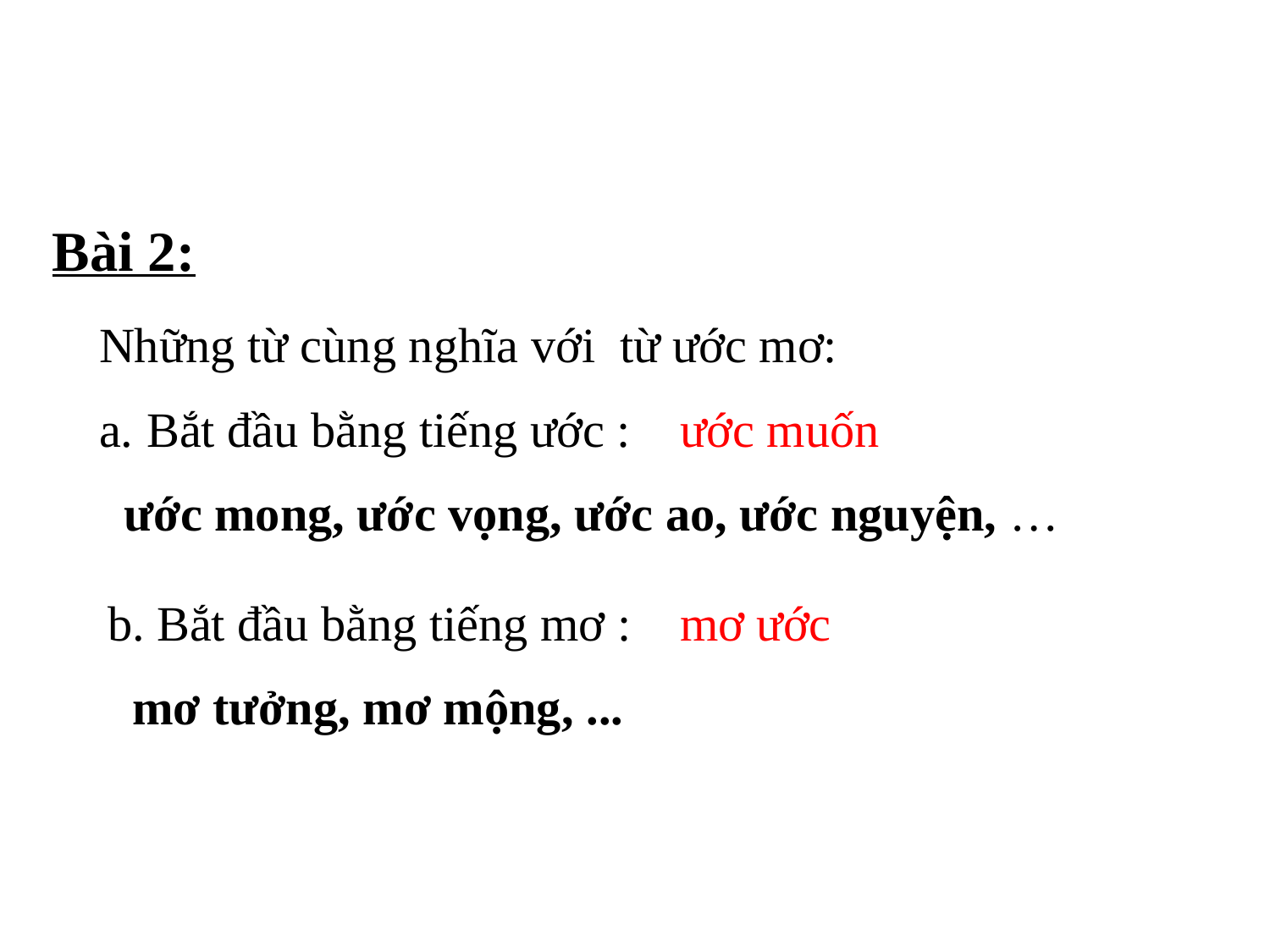

Bài 2:
Những từ cùng nghĩa với  từ ước mơ:
Bắt đầu bằng tiếng ước :    ước muốn
  ước mong, ước vọng, ước ao, ước nguyện, …
b. Bắt đầu bằng tiếng mơ :    mơ ước
  mơ tưởng, mơ mộng, ...